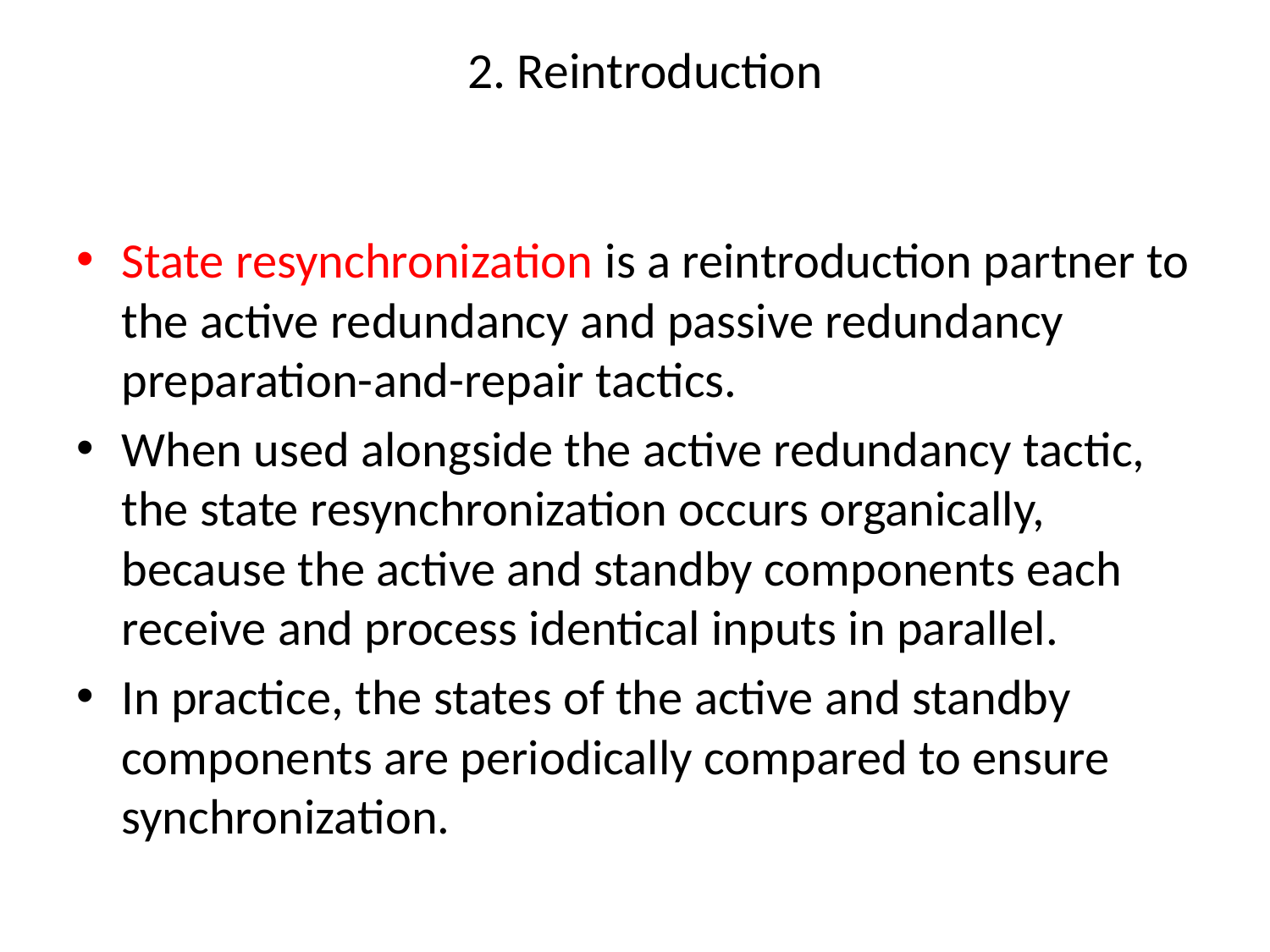

2. Reintroduction
State resynchronization is a reintroduction partner to the active redundancy and passive redundancy preparation-and-repair tactics.
When used alongside the active redundancy tactic, the state resynchronization occurs organically, because the active and standby components each receive and process identical inputs in parallel.
In practice, the states of the active and standby components are periodically compared to ensure synchronization.